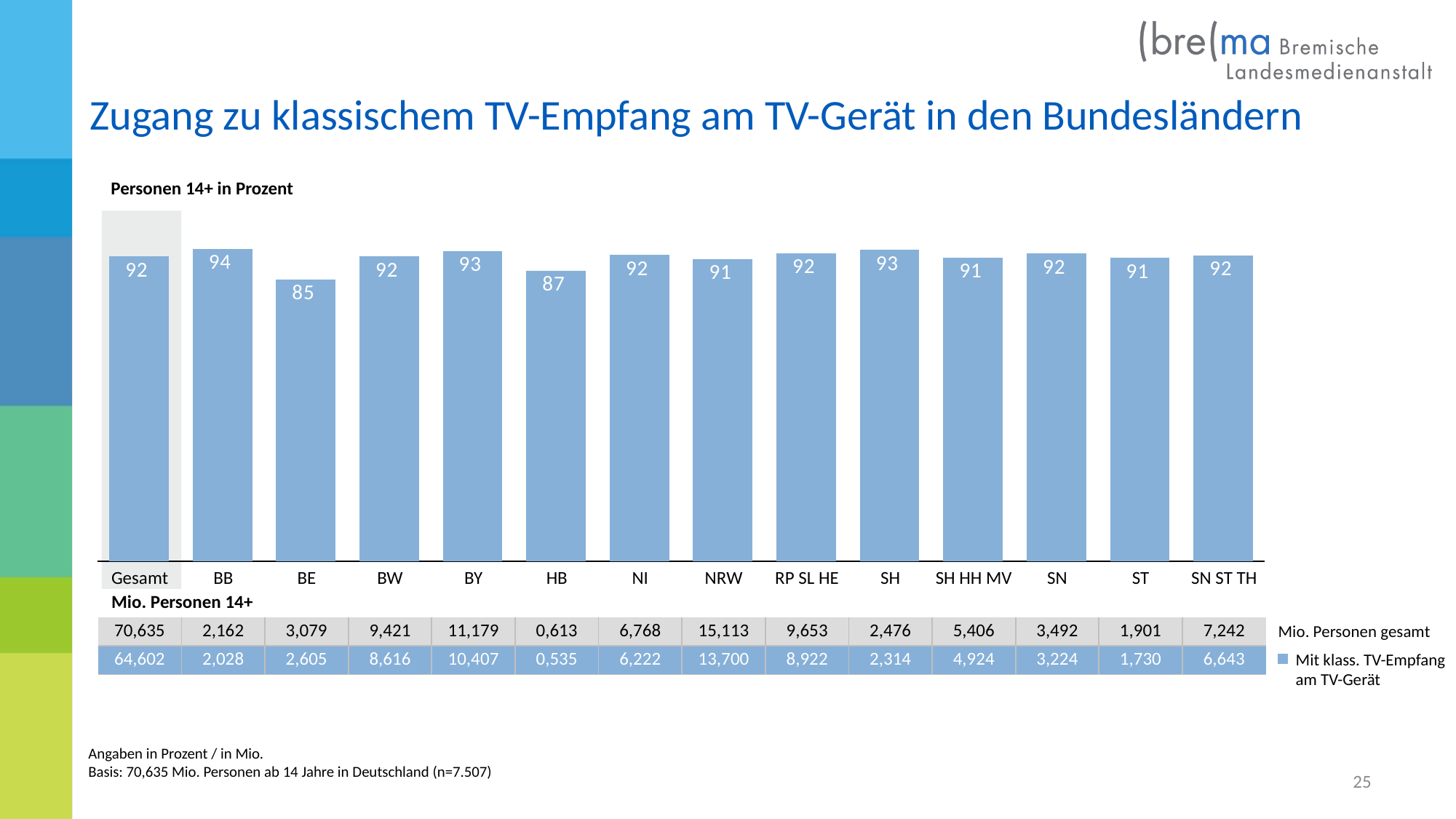

Zugang zu klassischem TV-Empfang am TV-Gerät in den Bundesländern

### Chart

| Category | Klass. TV |
|---|---|
| Gesamt | 91.5 |
| BB | 93.8 |
| BE | 84.6 |
| BW | 91.5 |
| BY | 93.1 |
| HB | 87.2 |
| NI | 91.9 |
| NRW | 90.7 |
| RP SL | 92.4 |
| SH | 93.4 |
| SH HH MV | 91.1 |
| SN | 92.3 |
| ST | 91.0 |
| SN ST TH | 91.7 |
Personen 14+ in Prozent

| Gesamt | BB | BE | BW | BY | HB | NI | NRW | RP SL HE | SH | SH HH MV | SN | ST | SN ST TH |
| --- | --- | --- | --- | --- | --- | --- | --- | --- | --- | --- | --- | --- | --- |
| Mio. Personen 14+ |  |  |  |  |  |  |  |  |  |  |  |  |  |
| 70,635 | 2,162 | 3,079 | 9,421 | 11,179 | 0,613 | 6,768 | 15,113 | 9,653 | 2,476 | 5,406 | 3,492 | 1,901 | 7,242 |
| 64,602 | 2,028 | 2,605 | 8,616 | 10,407 | 0,535 | 6,222 | 13,700 | 8,922 | 2,314 | 4,924 | 3,224 | 1,730 | 6,643 |
Mio. Personen gesamt
Mit klass. TV-Empfang
am TV-Gerät

Angaben in Prozent / in Mio.
Basis: 70,635 Mio. Personen ab 14 Jahre in Deutschland (n=7.507)
25